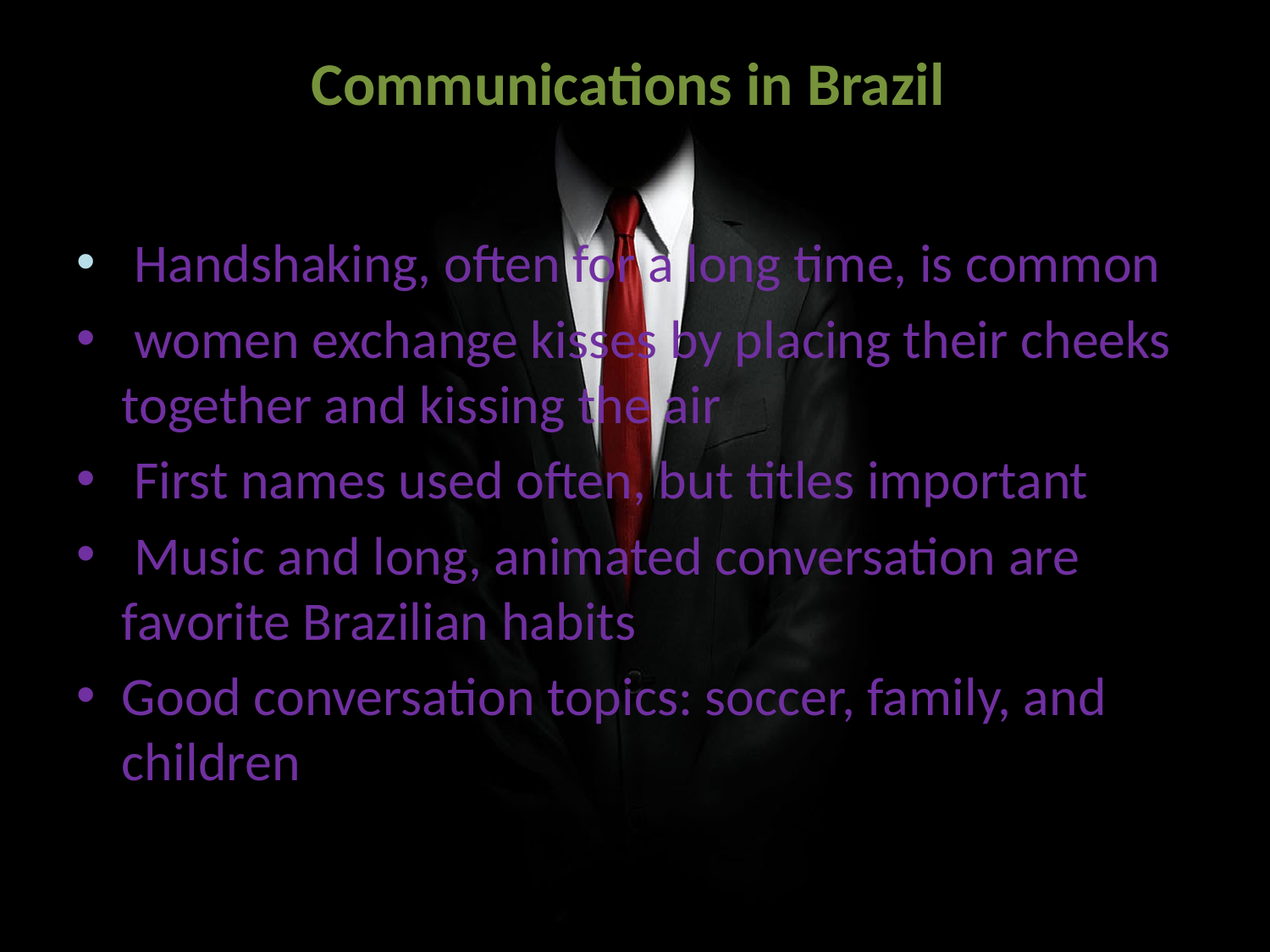

# Communications in Brazil
 Handshaking, often for a long time, is common
 women exchange kisses by placing their cheeks together and kissing the air
 First names used often, but titles important
 Music and long, animated conversation are favorite Brazilian habits
Good conversation topics: soccer, family, and children